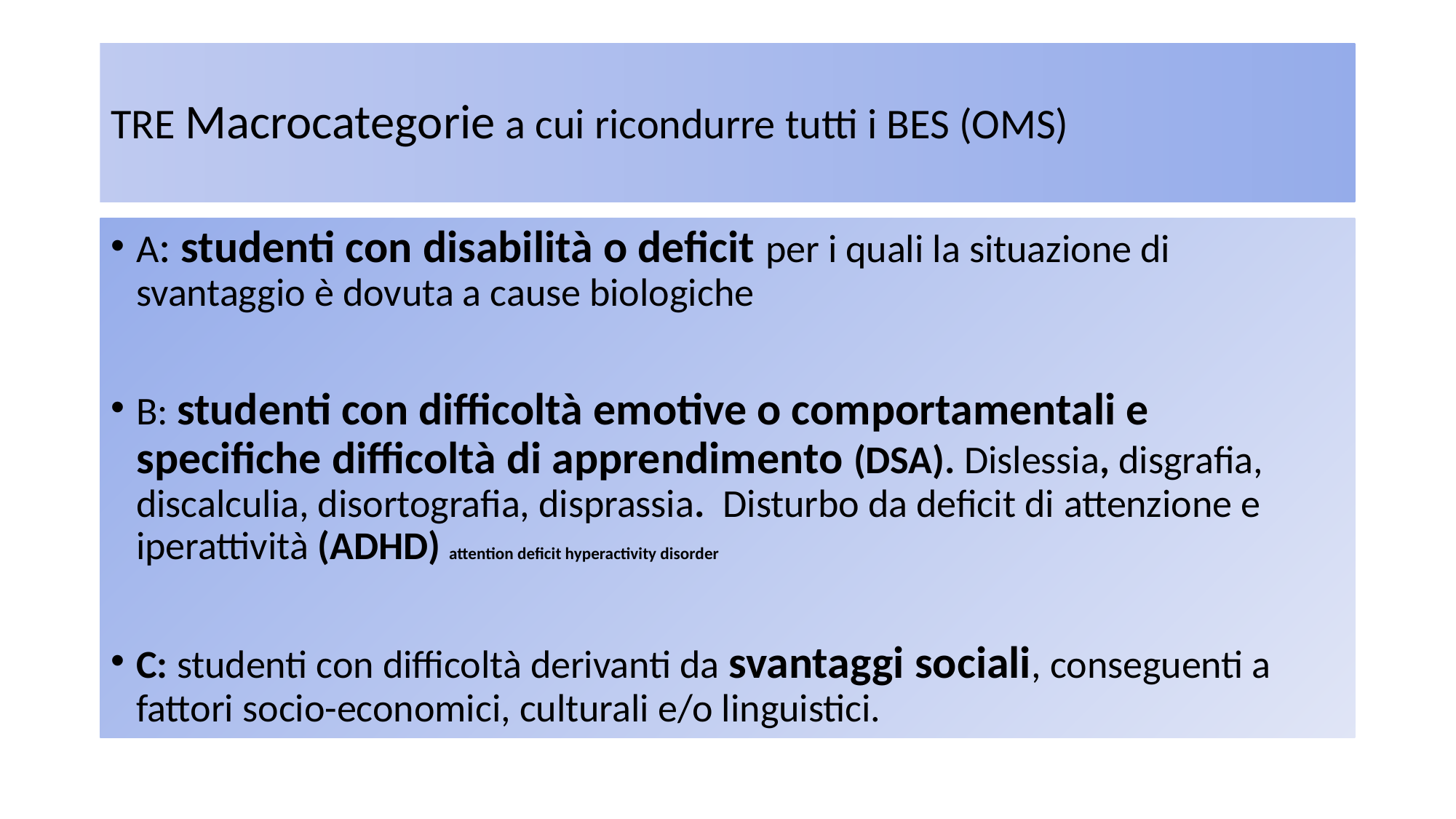

# TRE Macrocategorie a cui ricondurre tutti i BES (OMS)
A: studenti con disabilità o deficit per i quali la situazione di svantaggio è dovuta a cause biologiche

B: studenti con difficoltà emotive o comportamentali e specifiche difficoltà di apprendimento (DSA). Dislessia, disgrafia, discalculia, disortografia, disprassia.  Disturbo da deficit di attenzione e iperattività (ADHD) attention deficit hyperactivity disorder

C: studenti con difficoltà derivanti da svantaggi sociali, conseguenti a fattori socio-economici, culturali e/o linguistici.